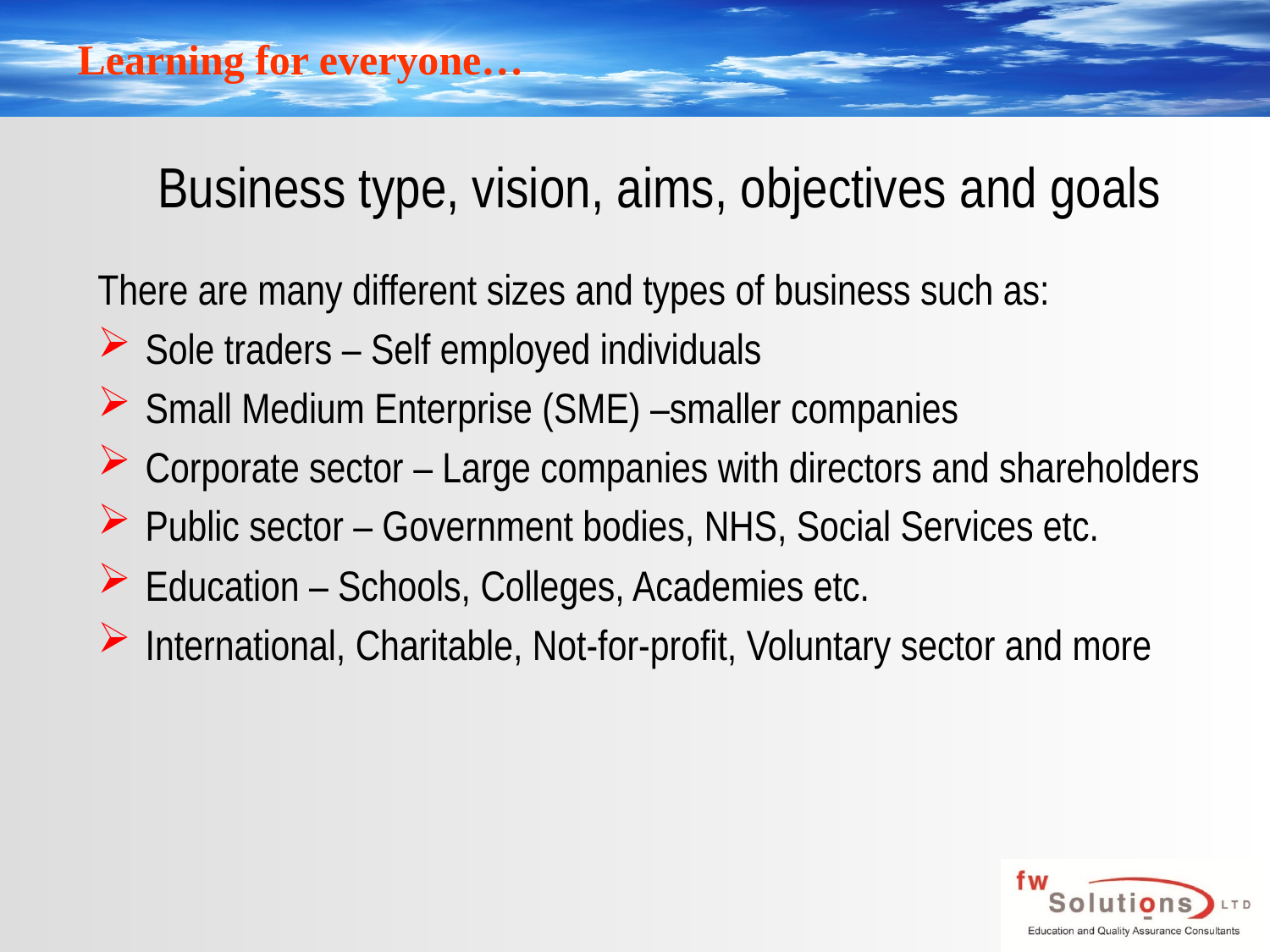

# Business type, vision, aims, objectives and goals
There are many different sizes and types of business such as:
Sole traders – Self employed individuals
Small Medium Enterprise (SME) –smaller companies
Corporate sector – Large companies with directors and shareholders
Public sector – Government bodies, NHS, Social Services etc.
Education – Schools, Colleges, Academies etc.
International, Charitable, Not-for-profit, Voluntary sector and more